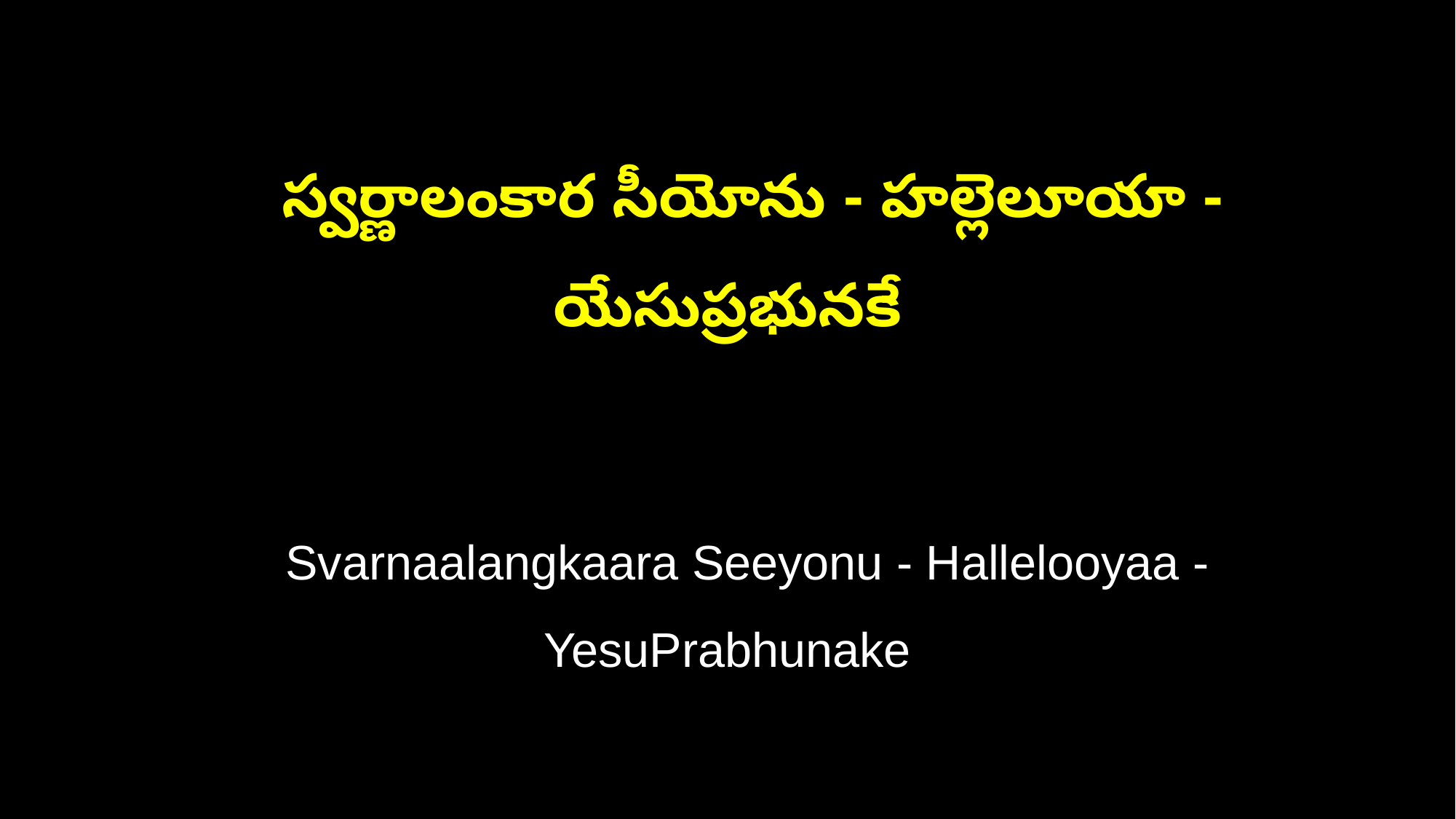

స్వర్ణాలంకార సీయోను - హల్లెలూయా - యేసుప్రభునకే
   Svarnaalangkaara Seeyonu - Hallelooyaa - YesuPrabhunake